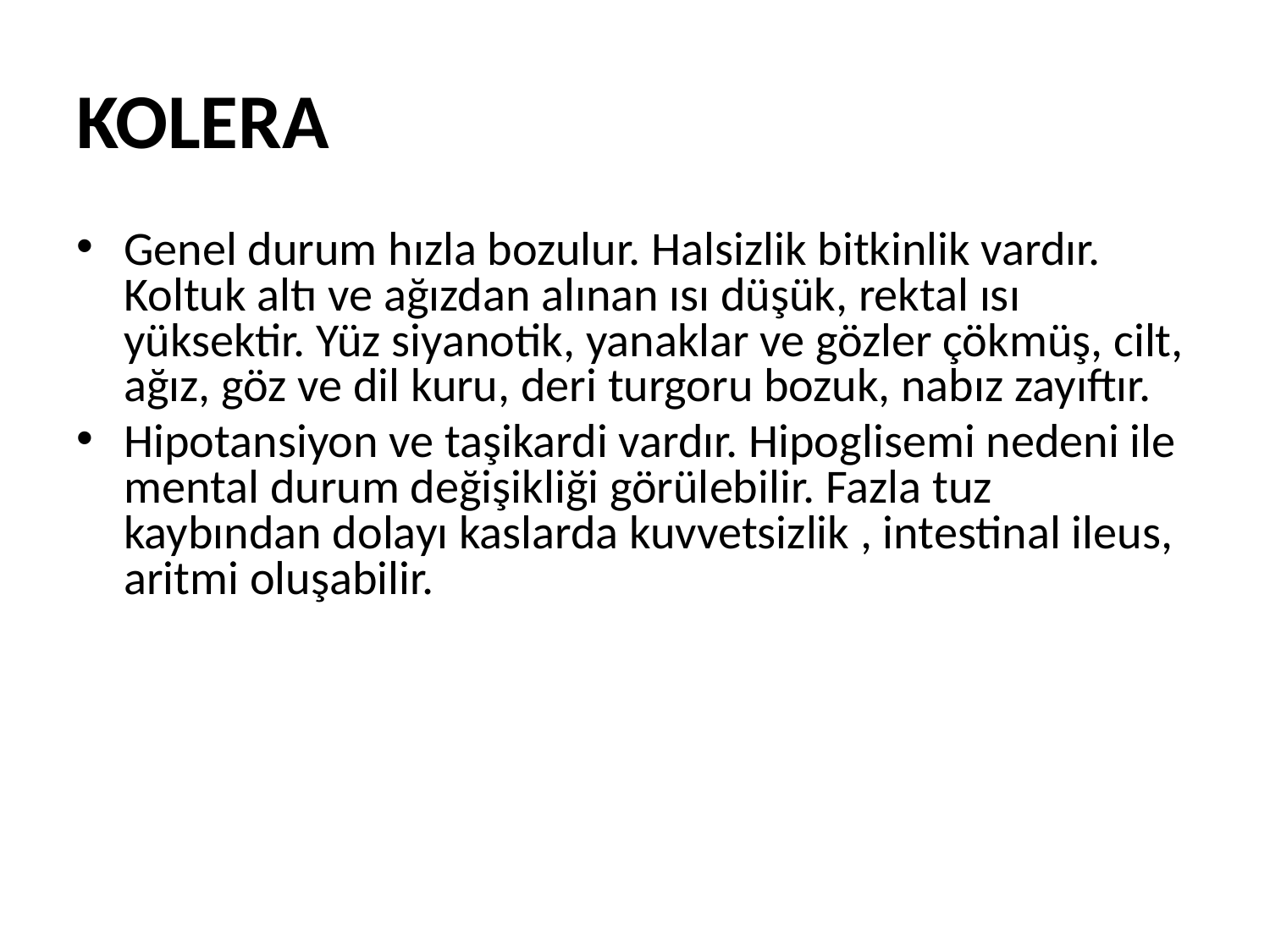

# KOLERA
Genel durum hızla bozulur. Halsizlik bitkinlik vardır. Koltuk altı ve ağızdan alınan ısı düşük, rektal ısı yüksektir. Yüz siyanotik, yanaklar ve gözler çökmüş, cilt, ağız, göz ve dil kuru, deri turgoru bozuk, nabız zayıftır.
Hipotansiyon ve taşikardi vardır. Hipoglisemi nedeni ile mental durum değişikliği görülebilir. Fazla tuz kaybından dolayı kaslarda kuvvetsizlik , intestinal ileus, aritmi oluşabilir.